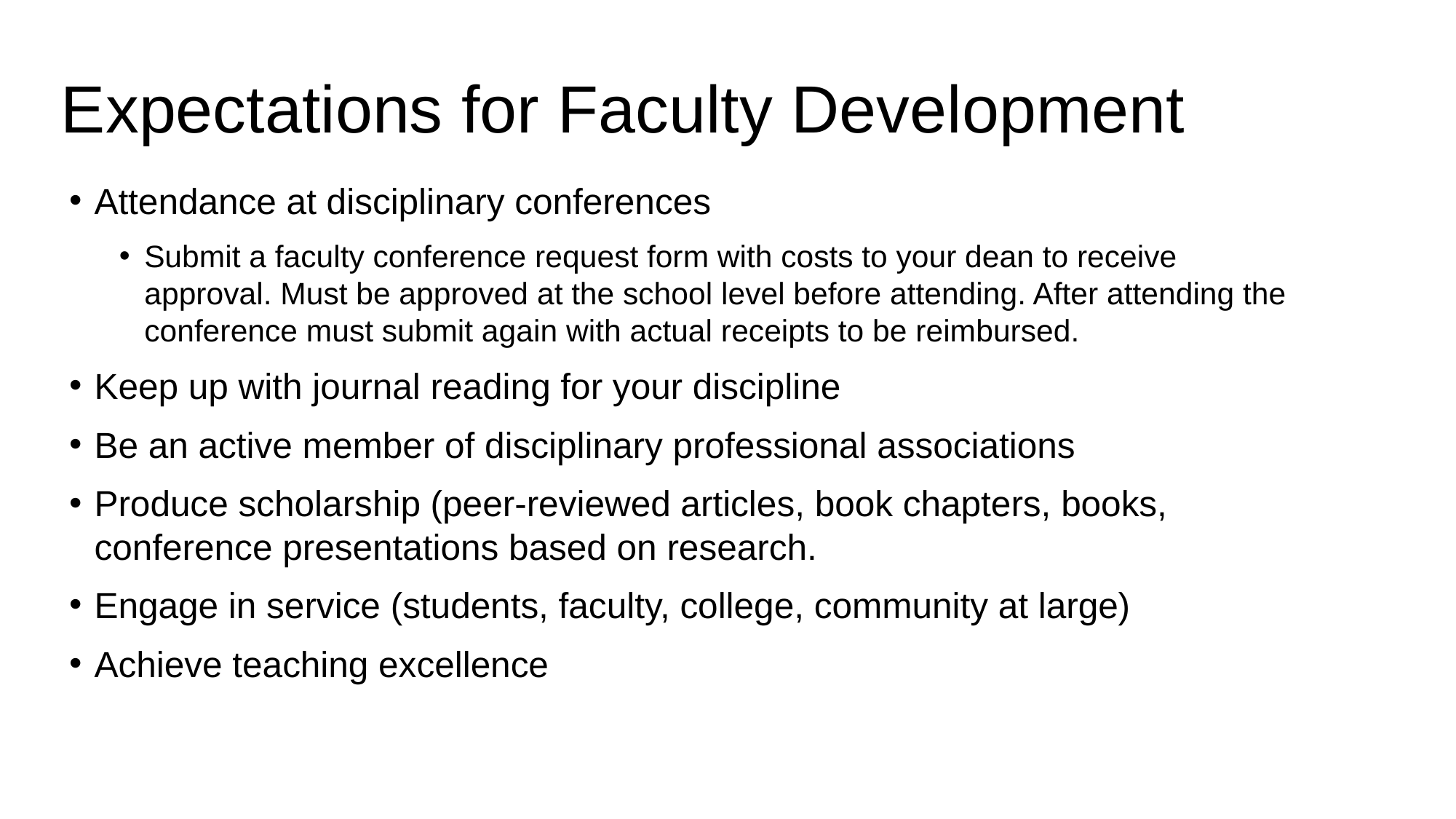

# Expectations for Faculty Development
Attendance at disciplinary conferences
Submit a faculty conference request form with costs to your dean to receive approval. Must be approved at the school level before attending. After attending the conference must submit again with actual receipts to be reimbursed.
Keep up with journal reading for your discipline
Be an active member of disciplinary professional associations
Produce scholarship (peer-reviewed articles, book chapters, books, conference presentations based on research.
Engage in service (students, faculty, college, community at large)
Achieve teaching excellence